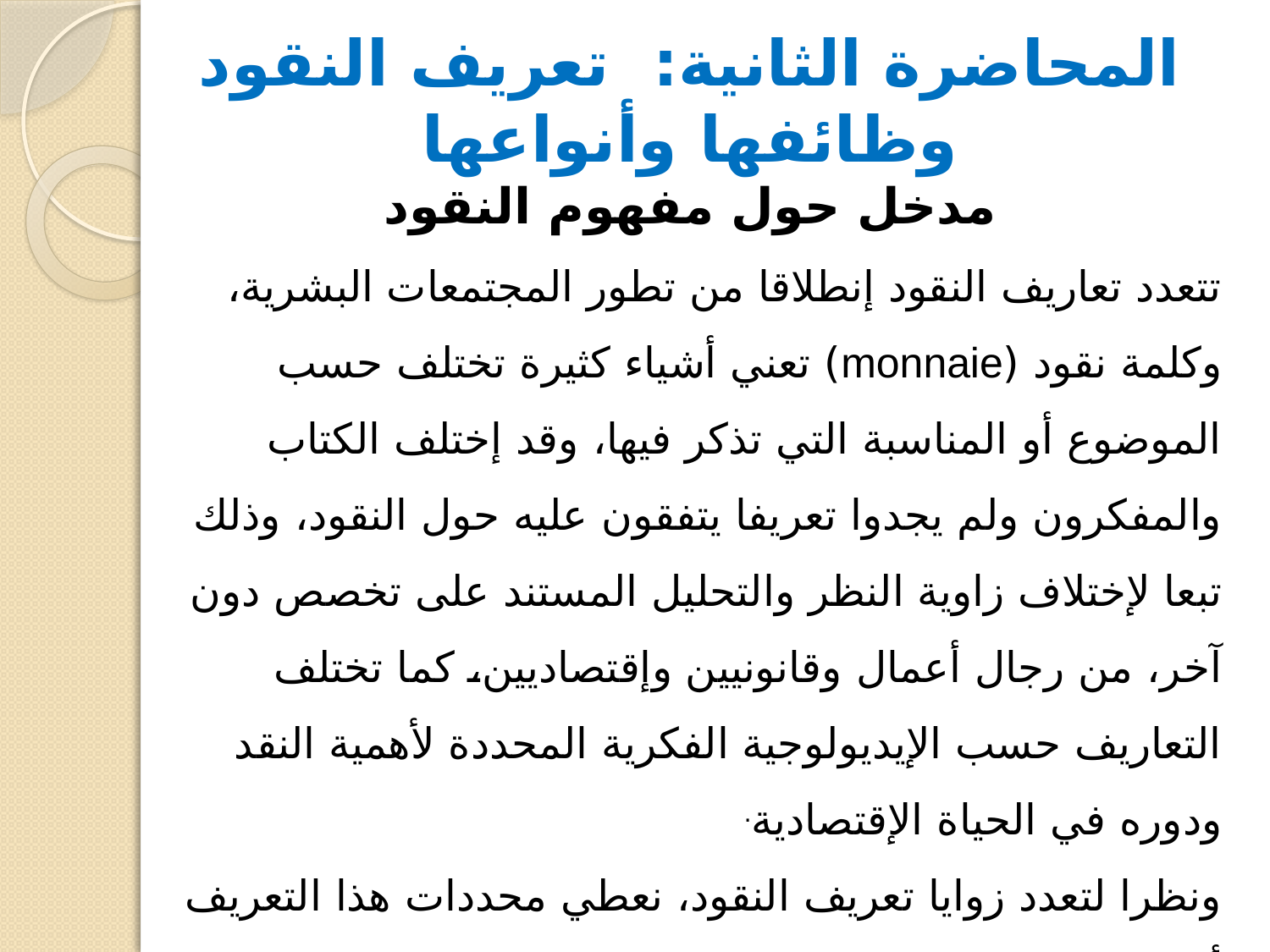

المحاضرة الثانية:  تعريف النقود وظائفها وأنواعها
مدخل حول مفهوم النقود
تتعدد تعاريف النقود إنطلاقا من تطور المجتمعات البشرية، وكلمة نقود (monnaie) تعني أشياء كثيرة تختلف حسب الموضوع أو المناسبة التي تذكر فيها، وقد إختلف الكتاب والمفكرون ولم يجدوا تعريفا يتفقون عليه حول النقود، وذلك تبعا لإختلاف زاوية النظر والتحليل المستند على تخصص دون آخر، من رجال أعمال وقانونيين وإقتصاديين، كما تختلف التعاريف حسب الإيديولوجية الفكرية المحددة لأهمية النقد ودوره في الحياة الإقتصادية.
ونظرا لتعدد زوايا تعريف النقود، نعطي محددات هذا التعريف أو محددات ماهية النقود وهي: وسيلة لإجراء وتسديد الإلتزامات، تعطي حاملها قوة شرائية (معنى إقتصادي)، وتمنحه الحق في إبراء الذمة (معنى قانوني)، وبالتالي هي وسيلة دفع.